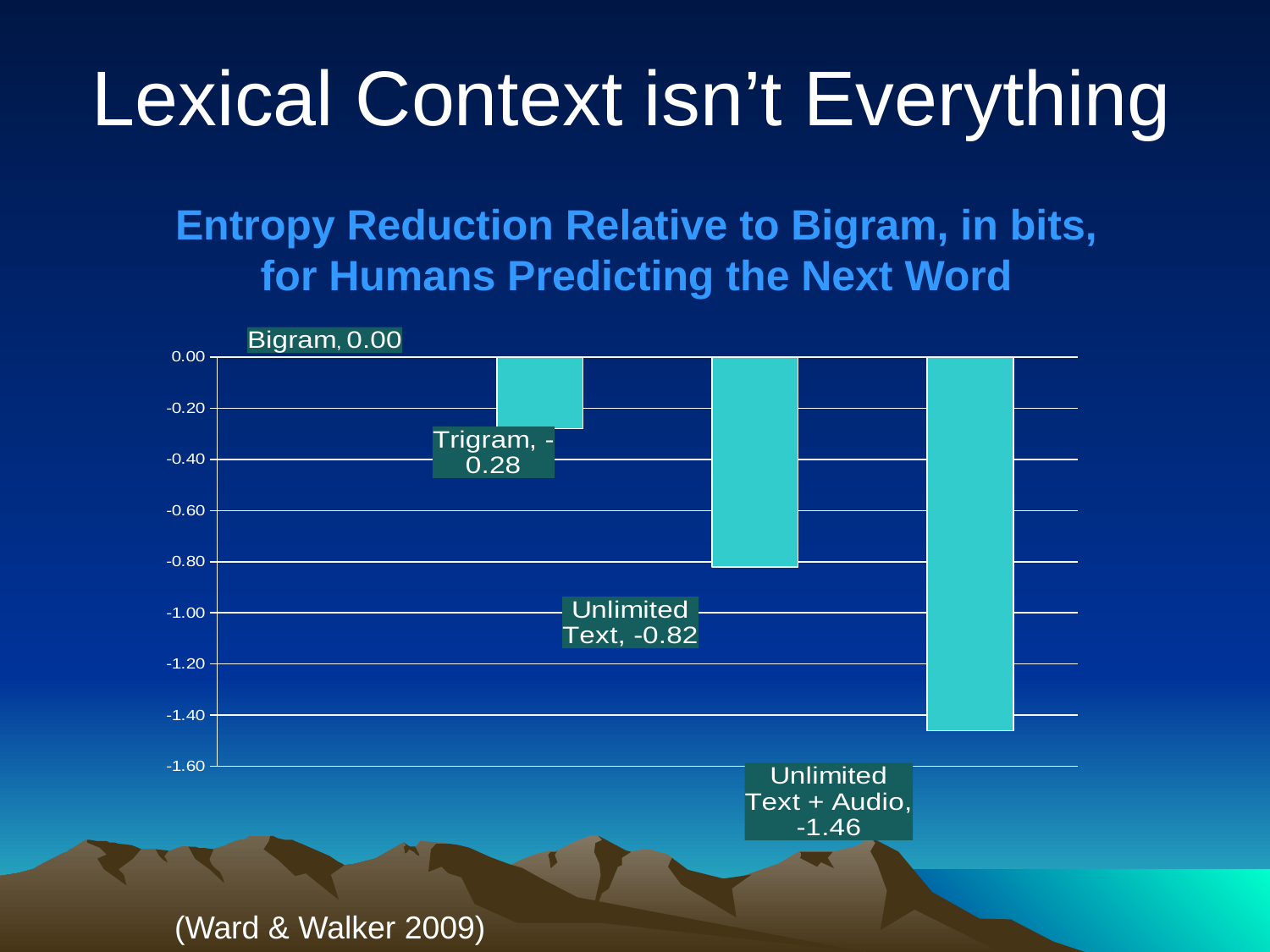

Lexical Context isn’t Everything
# Entropy Reduction Relative to Bigram, in bits, for Humans Predicting the Next Word

### Chart

| Category | Entropy Relative to Bigram |
|---|---|
| Bigram | 0.0 |
| Trigram | -0.2800000000000001 |
| Unlimited Text | -0.8200000000000006 |
| Unlimited Text + Audio | -1.46 |
(Ward & Walker 2009)